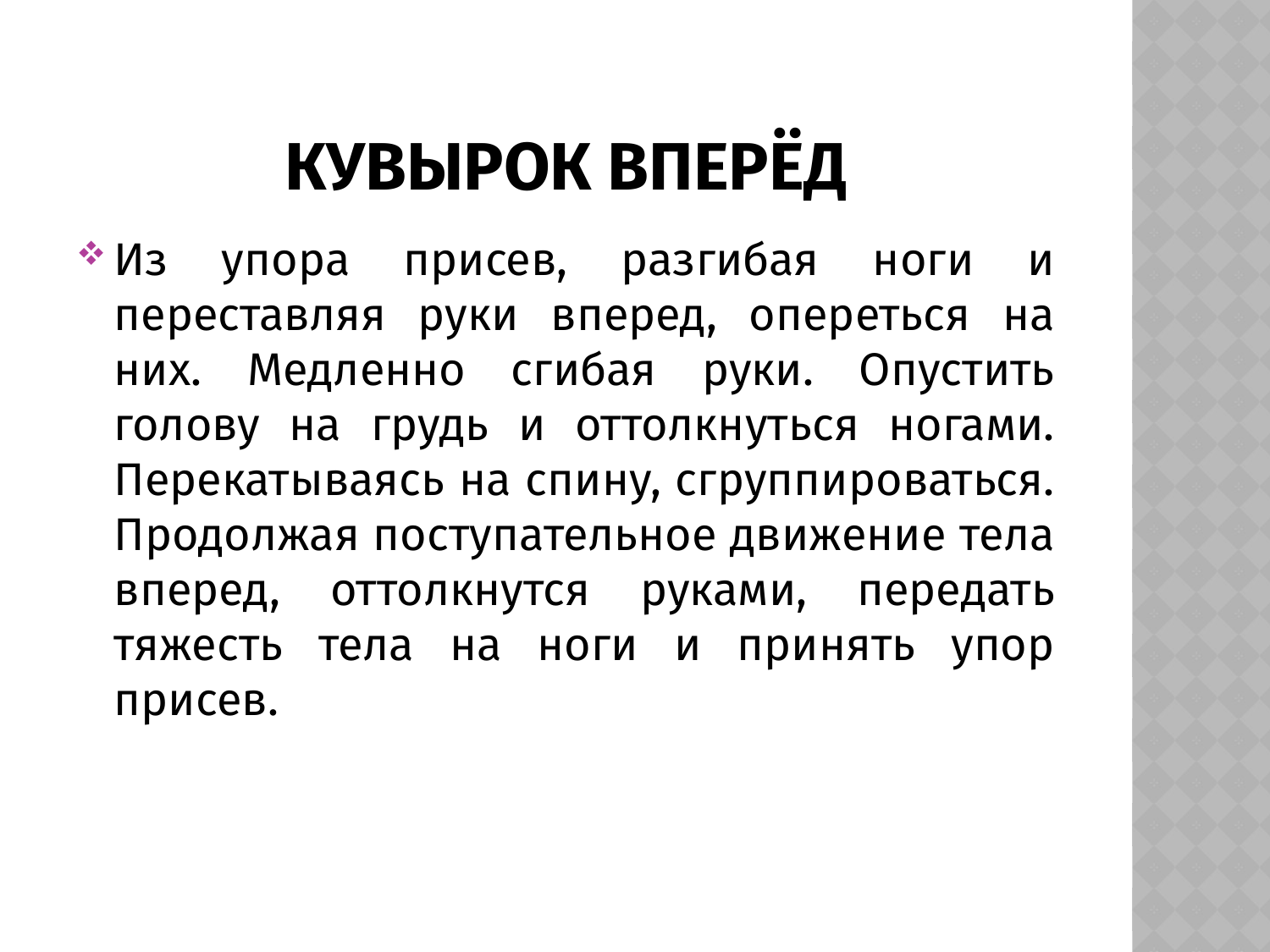

# Кувырок вперёд
Из упора присев, разгибая ноги и переставляя руки вперед, опереться на них. Медленно сгибая руки. Опустить голову на грудь и оттолкнуться ногами. Перекатываясь на спину, сгруппироваться. Продолжая поступательное движение тела вперед, оттолкнутся руками, передать тяжесть тела на ноги и принять упор присев.